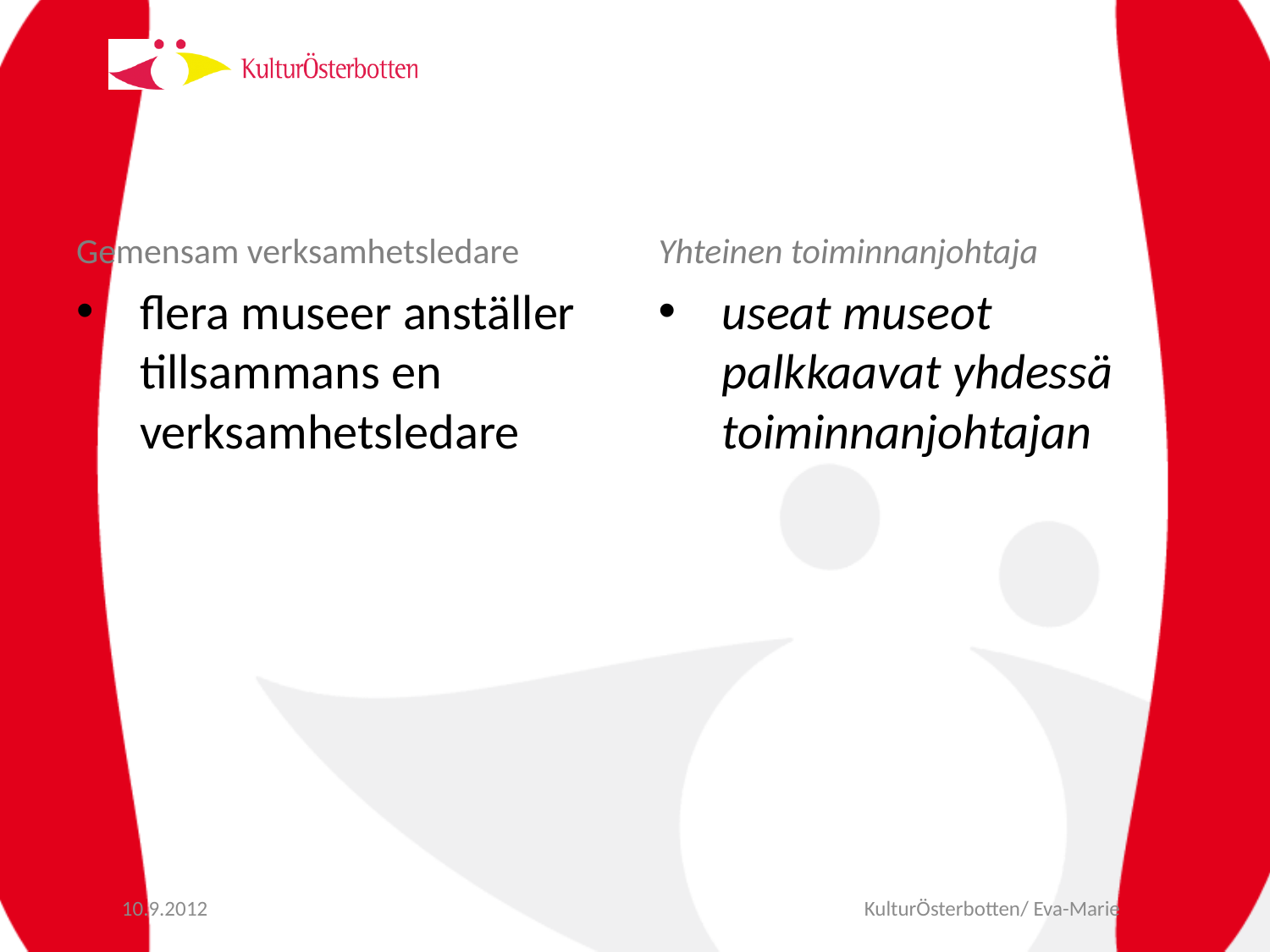

Gemensam verksamhetsledare
flera museer anställer tillsammans en verksamhetsledare

Yhteinen toiminnanjohtaja
useat museot palkkaavat yhdessä toiminnanjohtajan

10.9.2012
KulturÖsterbotten/ Eva-Marie